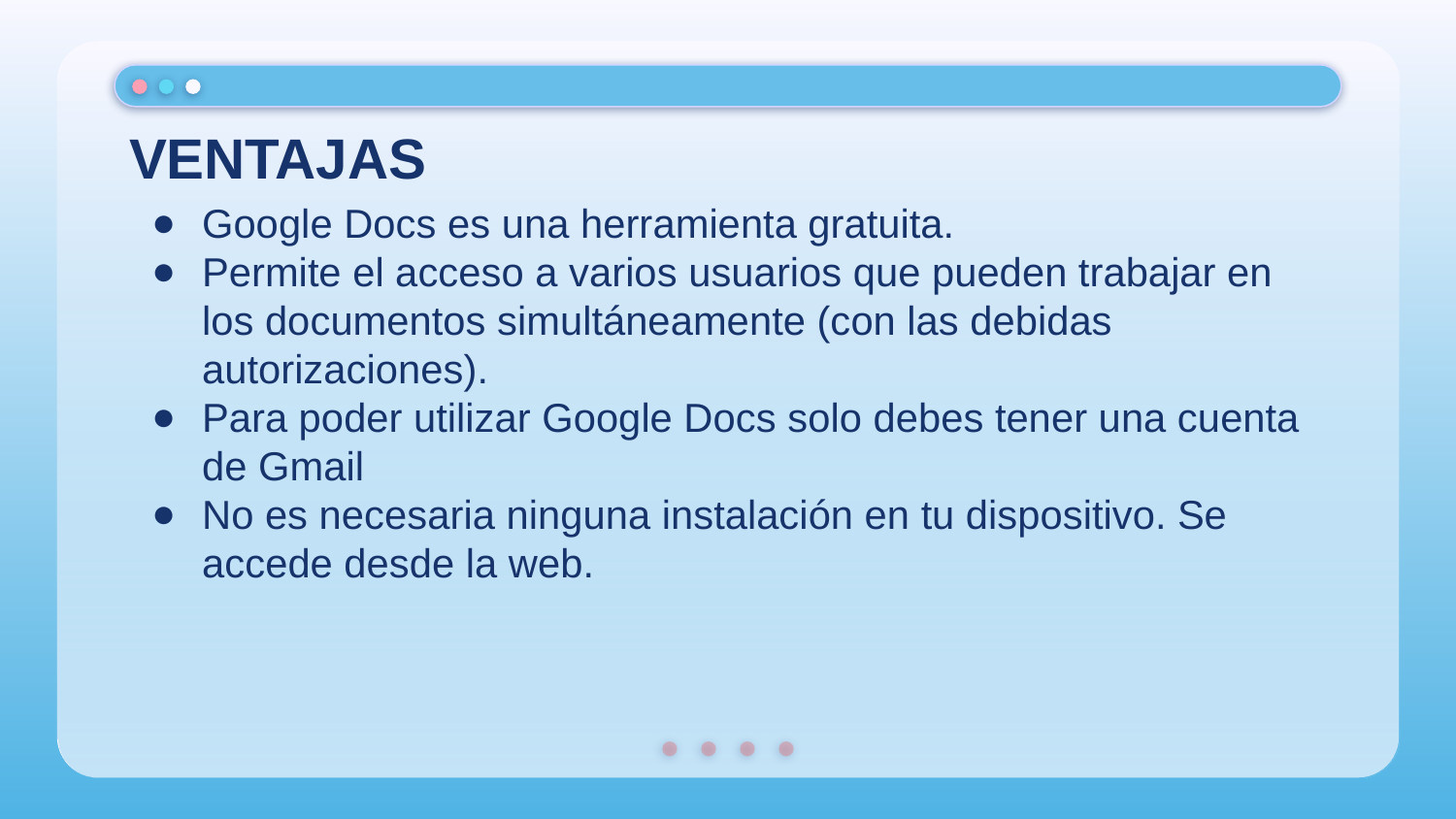

# VENTAJAS
Google Docs es una herramienta gratuita.
Permite el acceso a varios usuarios que pueden trabajar en los documentos simultáneamente (con las debidas autorizaciones).
Para poder utilizar Google Docs solo debes tener una cuenta de Gmail
No es necesaria ninguna instalación en tu dispositivo. Se accede desde la web.